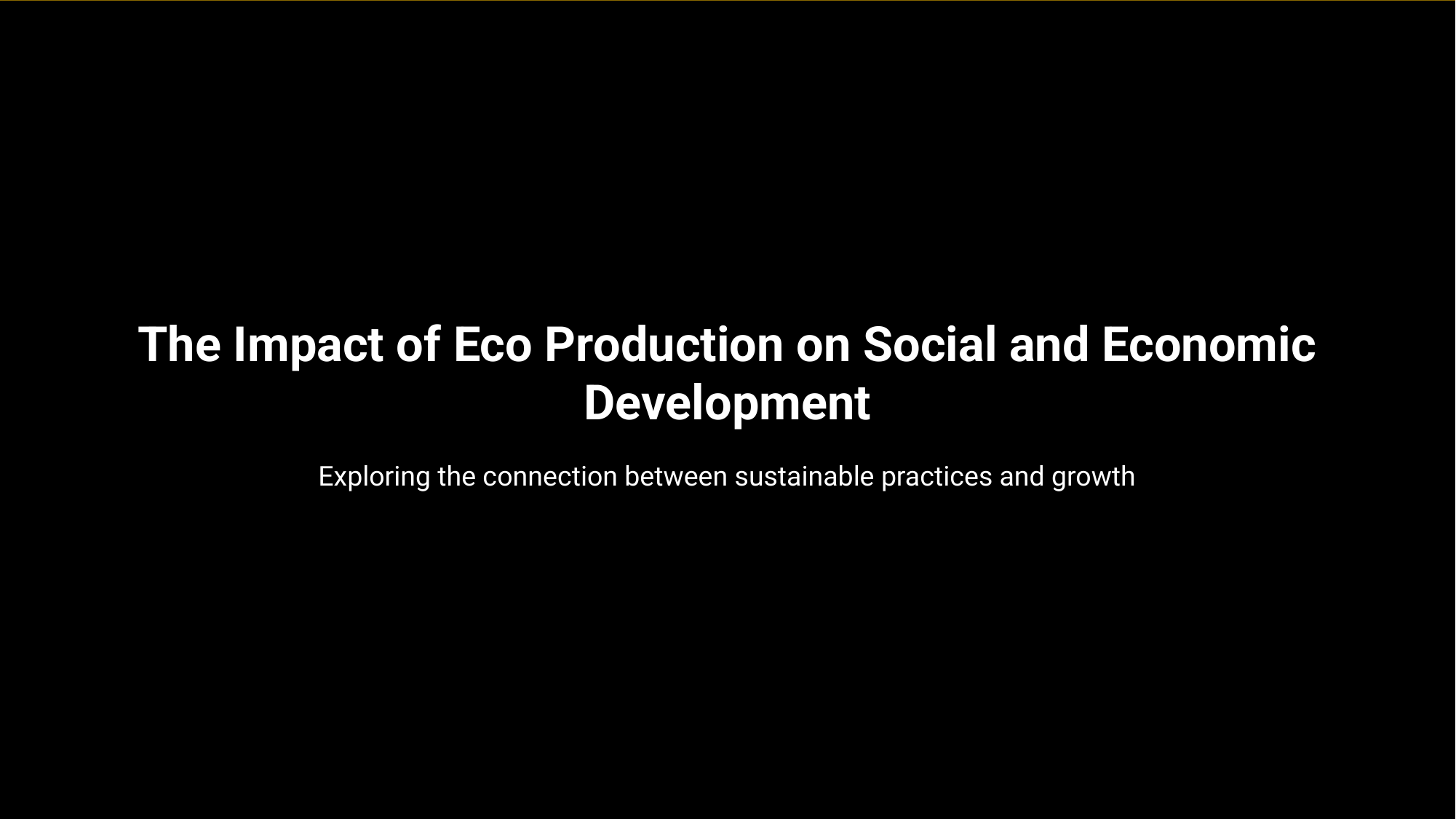

The Impact of Eco Production on Social and Economic Development
Exploring the connection between sustainable practices and growth